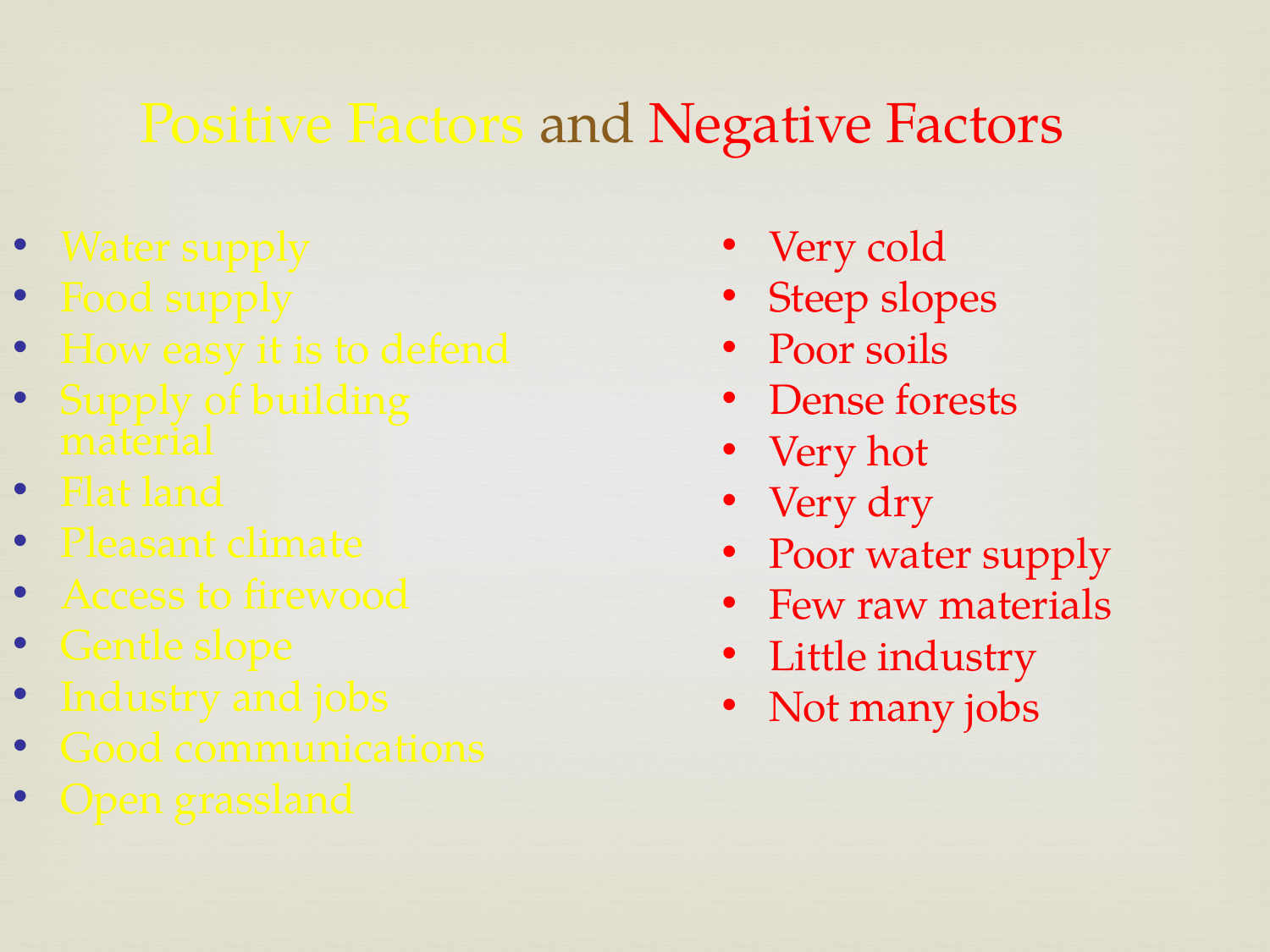

Positive Factors and Negative Factors
Water supply
Food supply
How easy it is to defend
Supply of building material
Flat land
Pleasant climate
Access to firewood
Gentle slope
Industry and jobs
Good communications
Open grassland

Very cold
Steep slopes
Poor soils
Dense forests
Very hot
Very dry
Poor water supply
Few raw materials
Little industry
Not many jobs